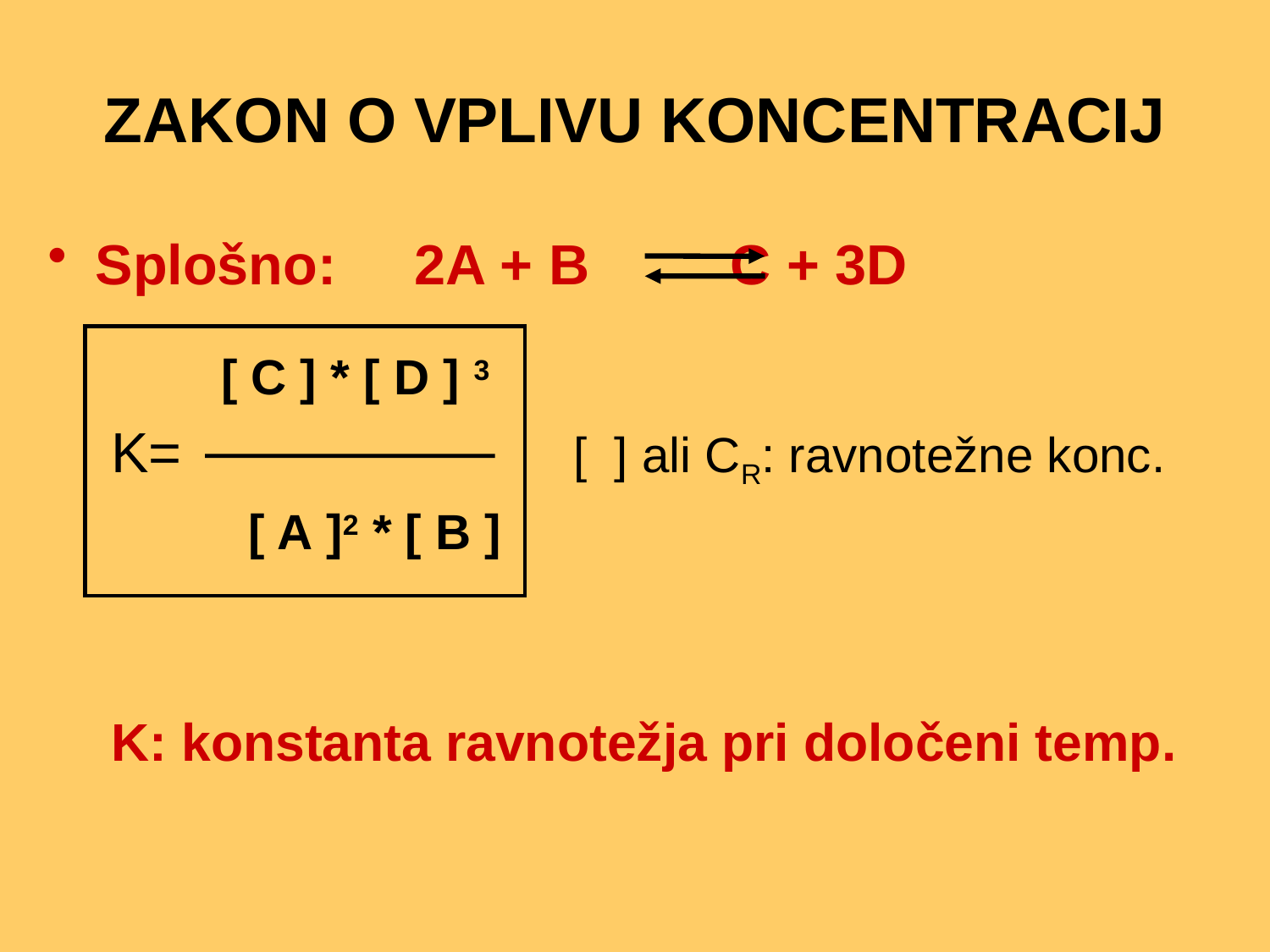

# ZAKON O VPLIVU KONCENTRACIJ
Splošno:     2A + B		C + 3D

        [ C ] * [ D ] 3
K=                         [  ] ali CR: ravnotežne konc.
          [ A ]2 * [ B ]

K: konstanta ravnotežja pri določeni temp.